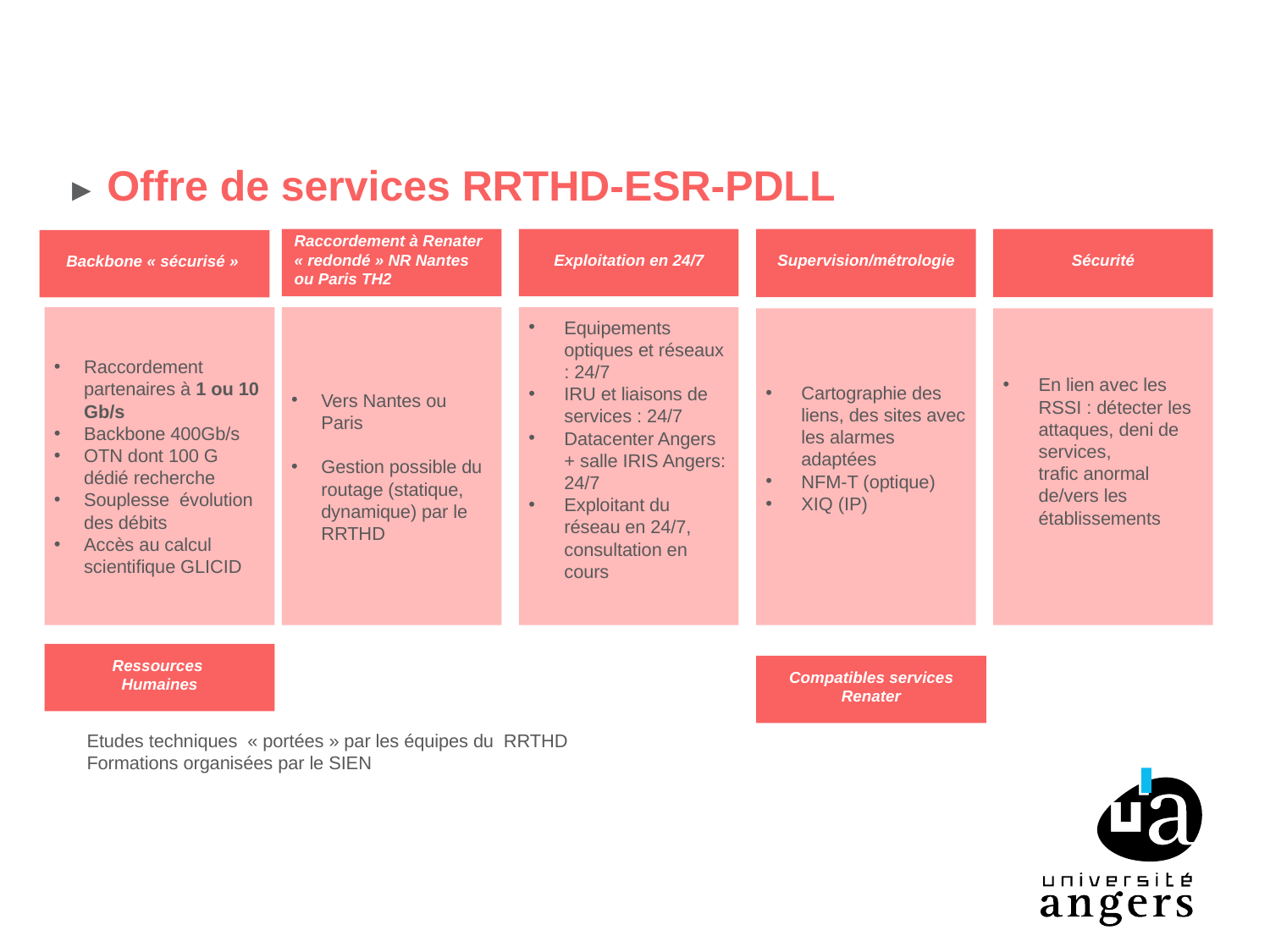

► Offre de services RRTHD-ESR-PDLL

Raccordement à Renater « redondé » NR Nantes ou Paris TH2

Exploitation en 24/7

Supervision/métrologie

Sécurité

Backbone « sécurisé »

Raccordement partenaires à 1 ou 10 Gb/s
Backbone 400Gb/s
OTN dont 100 G dédié recherche
Souplesse  évolution des débits
Accès au calcul scientifique GLICID
Vers Nantes ou Paris

Gestion possible du routage (statique, dynamique) par le RRTHD

Equipements optiques et réseaux : 24/7
IRU et liaisons de services : 24/7
Datacenter Angers + salle IRIS Angers: 24/7
Exploitant du réseau en 24/7, consultation en cours

Cartographie des liens, des sites avec les alarmes adaptées
NFM-T (optique)
XIQ (IP)

En lien avec les RSSI : détecter les attaques, deni de services, trafic anormal de/vers les établissements

Ressources
Humaines

Compatibles services
Renater

Etudes techniques  « portées » par les équipes du  RRTHD
Formations organisées par le SIEN